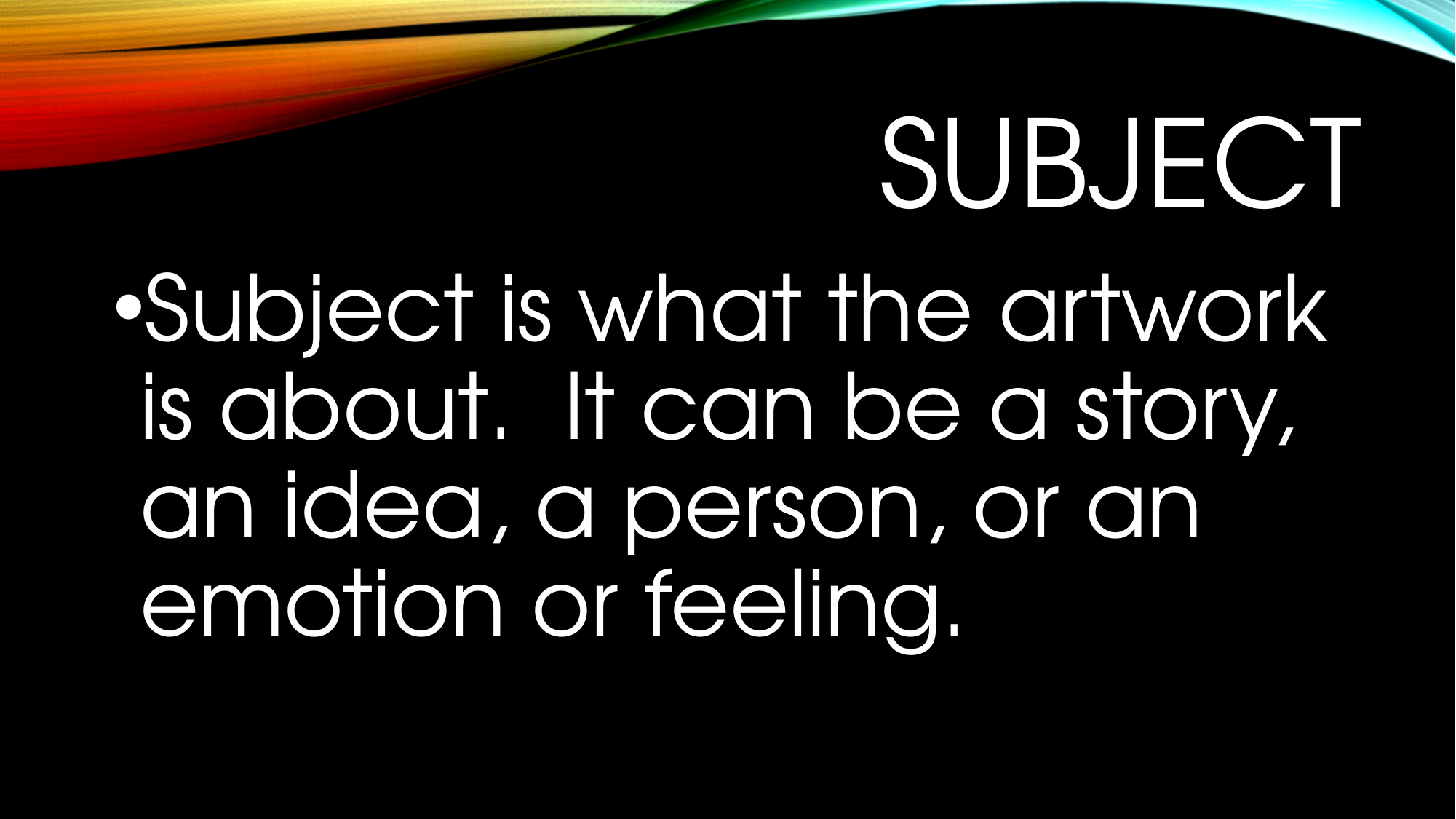

# subject
Subject is what the artwork is about.  It can be a story, an idea, a person, or an emotion or feeling.